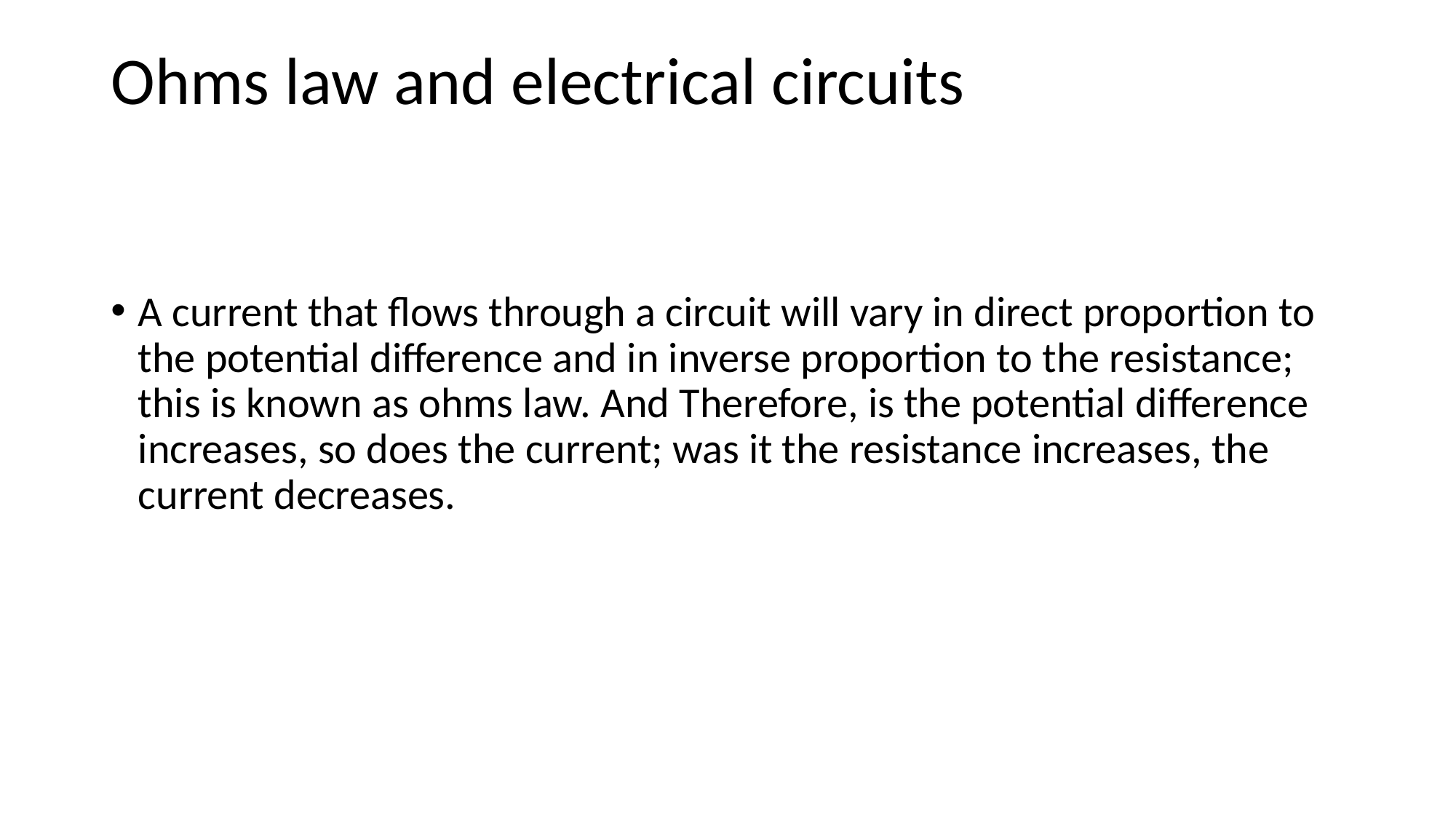

# Ohms law and electrical circuits

A current that flows through a circuit will vary in direct proportion to the potential difference and in inverse proportion to the resistance; this is known as ohms law. And Therefore, is the potential difference increases, so does the current; was it the resistance increases, the current decreases.